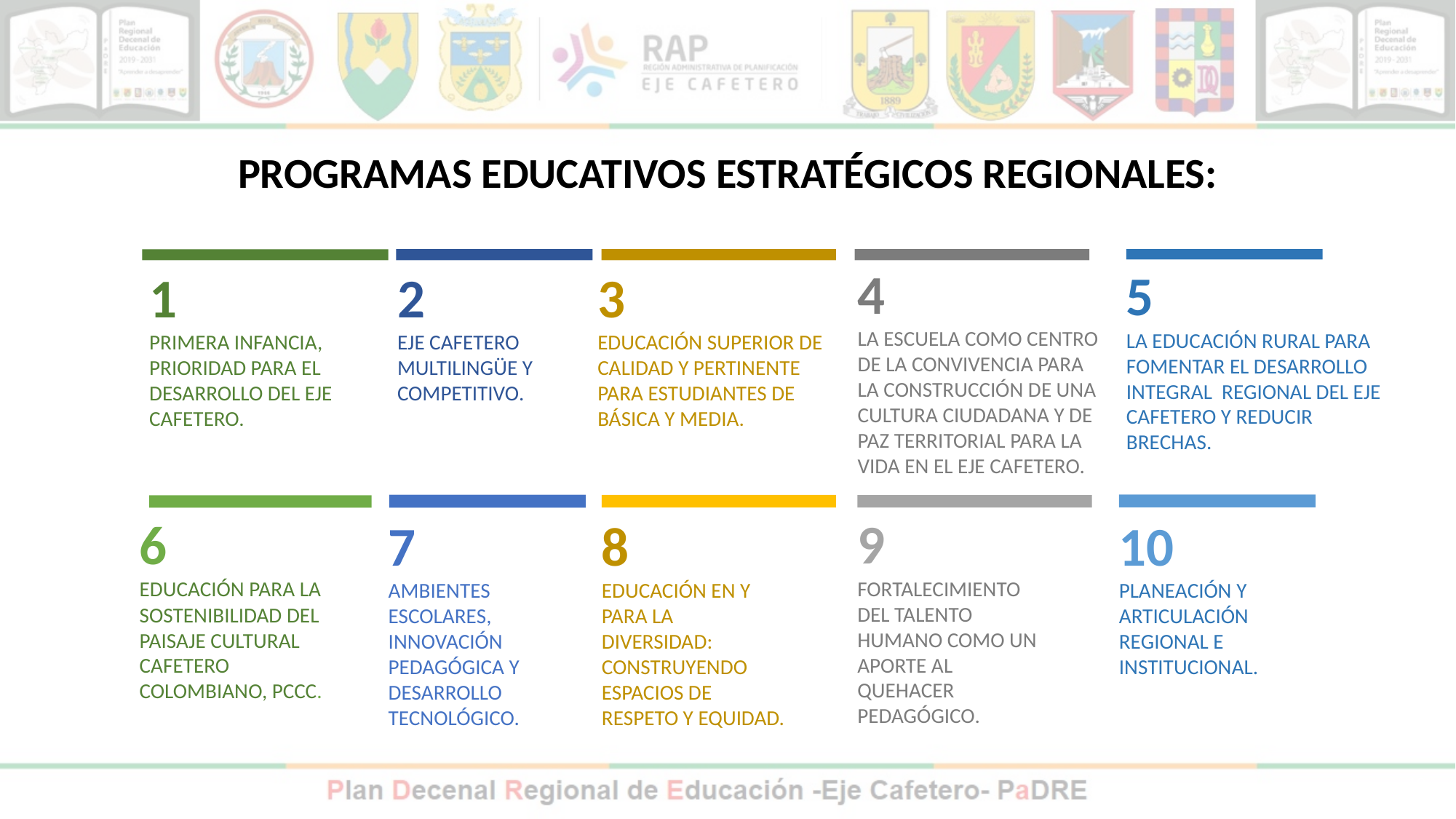

PROGRAMAS EDUCATIVOS ESTRATÉGICOS REGIONALES:

4
La escuela como centro de la convivencia para la construcción de una cultura ciudadana y de paz territorial para la vida en el Eje Cafetero.
5
La educación rural para fomentar el desarrollo integral  regional del Eje Cafetero y reducir brechas.
1
Primera infancia, prioridad para el desarrollo del Eje Cafetero.
2
Eje Cafetero Multilingüe y competitivo.
3
Educación superior de calidad y pertinente para estudiantes de básica y media.

9
FORTALECIMIENTO DEL TALENTO HUMANO COMO UN APORTE AL QUEHACER PEDAGÓGICO.
6
Educación para la sostenibilidad del Paisaje Cultural Cafetero Colombiano, PCCC.
7
AMBIENTES ESCOLARES, INNOVACIÓN PEDAGÓGICA Y DESARROLLO TECNOLÓGICO.
8
EDUCACIÓN EN Y PARA LA DIVERSIDAD: CONSTRUYENDO ESPACIOS DE RESPETO Y EQUIDAD.
10
PLANEACIÓN Y ARTICULACIÓN REGIONAL E INSTITUCIONAL.
10